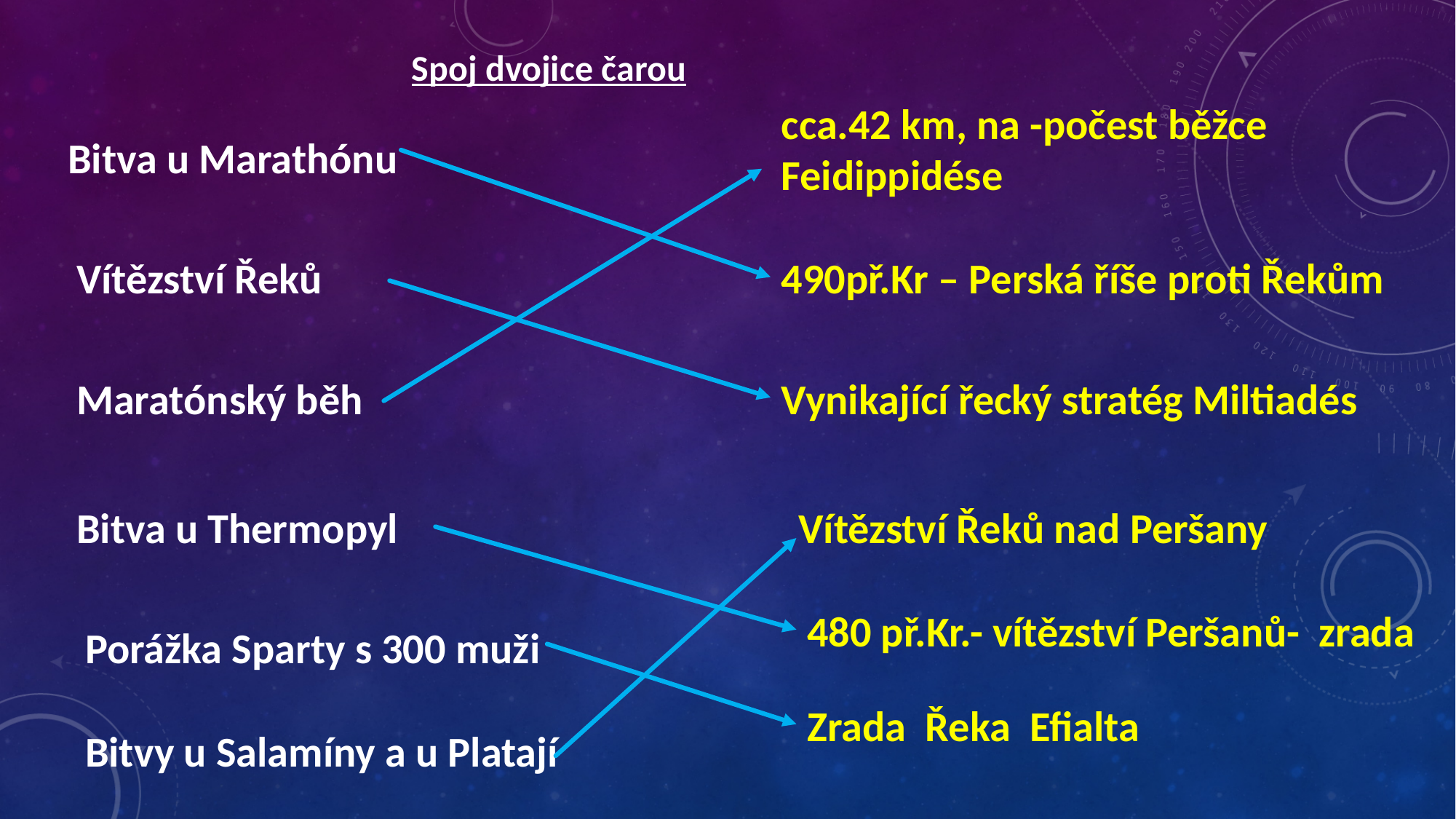

Spoj dvojice čarou
cca.42 km, na -počest běžce Feidippidése
Bitva u Marathónu
Vítězství Řeků
490př.Kr – Perská říše proti Řekům
Maratónský běh
Vynikající řecký stratég Miltiadés
Bitva u Thermopyl
Vítězství Řeků nad Peršany
480 př.Kr.- vítězství Peršanů-  zrada
Porážka Sparty s 300 muži
Zrada  Řeka  Efialta
Bitvy u Salamíny a u Platají